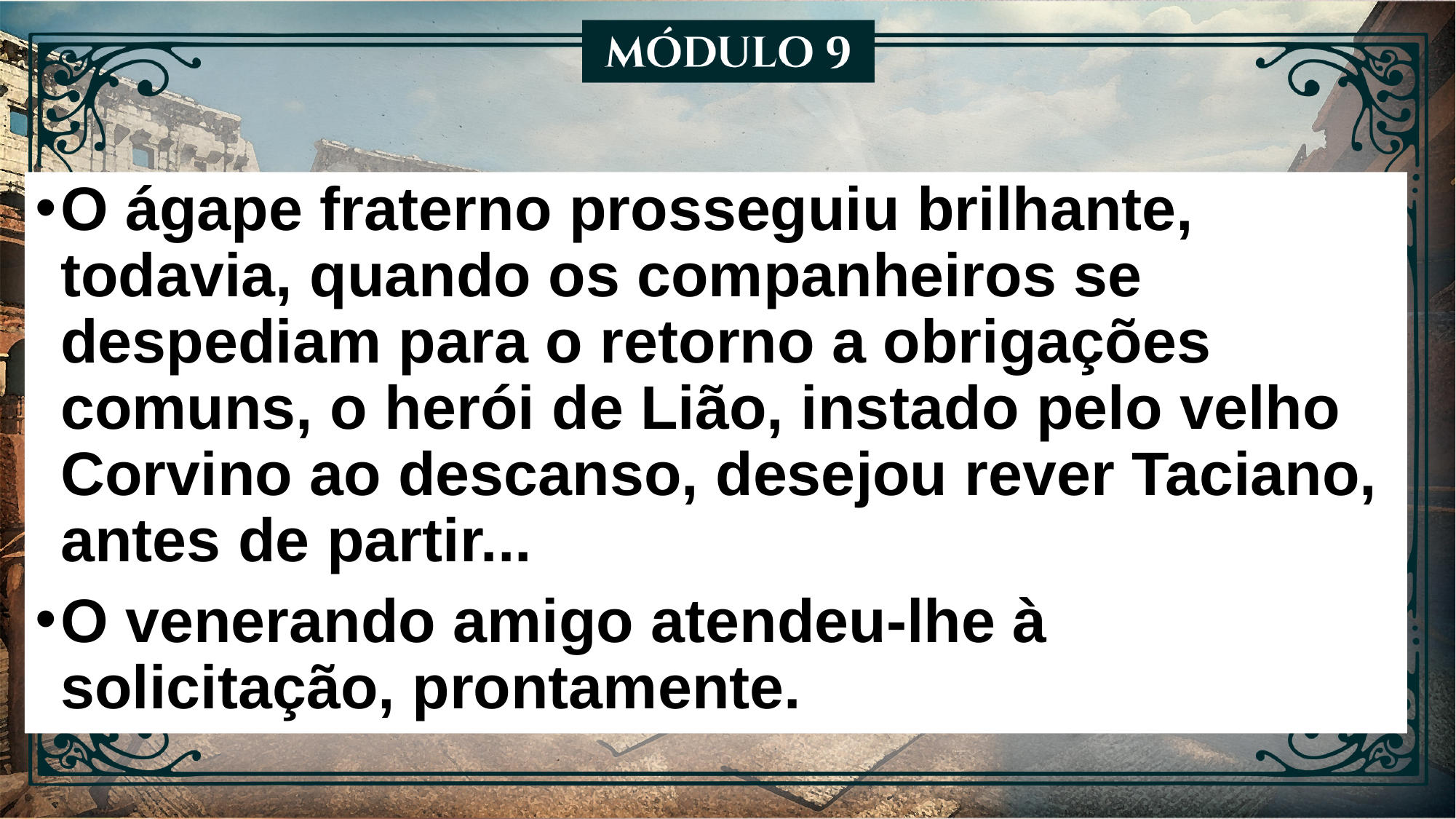

O ágape fraterno prosseguiu brilhante, todavia, quando os companheiros se despediam para o retorno a obrigações comuns, o herói de Lião, instado pelo velho Corvino ao descanso, desejou rever Taciano, antes de partir...
O venerando amigo atendeu-lhe à solicitação, prontamente.